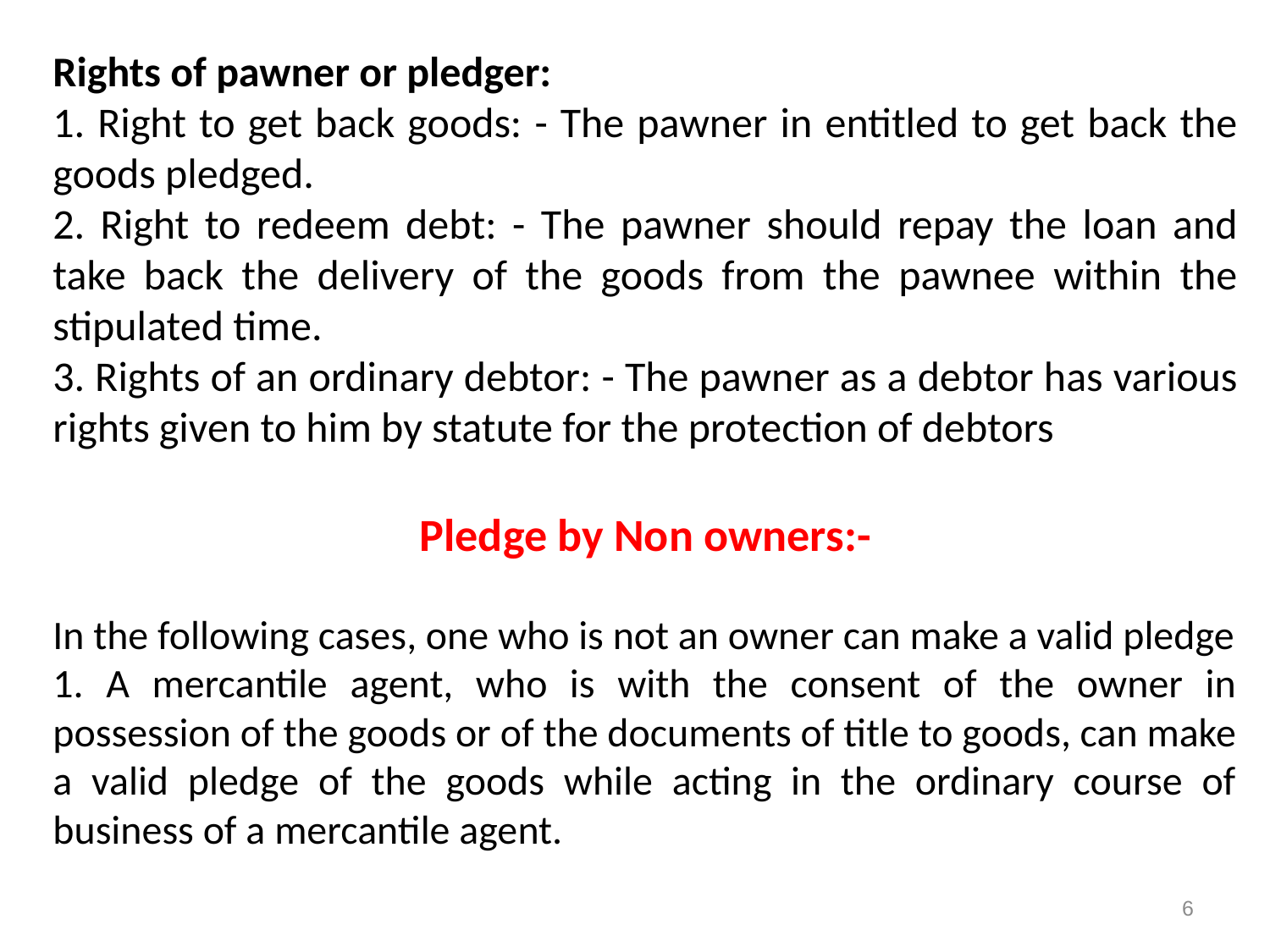

Rights of pawner or pledger:
1. Right to get back goods: - The pawner in entitled to get back the goods pledged.
2. Right to redeem debt: - The pawner should repay the loan and take back the delivery of the goods from the pawnee within the stipulated time.
3. Rights of an ordinary debtor: - The pawner as a debtor has various rights given to him by statute for the protection of debtors

Pledge by Non owners:-

In the following cases, one who is not an owner can make a valid pledge
1. A mercantile agent, who is with the consent of the owner in possession of the goods or of the documents of title to goods, can make a valid pledge of the goods while acting in the ordinary course of business of a mercantile agent.
6